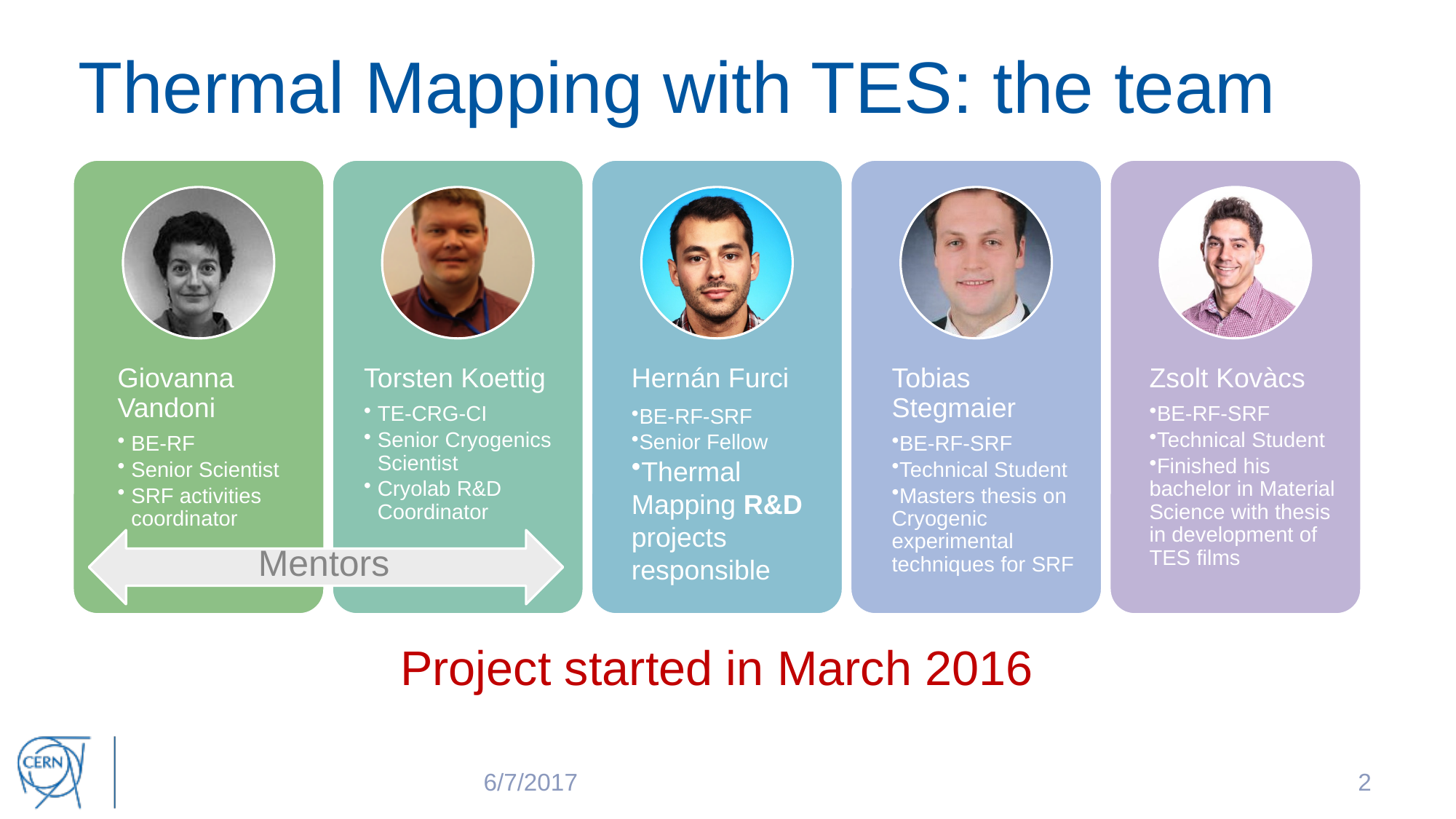

# Thermal Mapping with TES: the team
Giovanna Vandoni
BE-RF
Senior Scientist
SRF activities coordinator
Torsten Koettig
TE-CRG-CI
Senior Cryogenics Scientist
Cryolab R&D Coordinator
Hernán Furci
BE-RF-SRF
Senior Fellow
Thermal Mapping R&D projects responsible
Tobias Stegmaier
BE-RF-SRF
Technical Student
Masters thesis on Cryogenic experimental techniques for SRF
Zsolt Kovàcs
BE-RF-SRF
Technical Student
Finished his bachelor in Material Science with thesis in development of TES films
Mentors
Project started in March 2016
2
6/7/2017